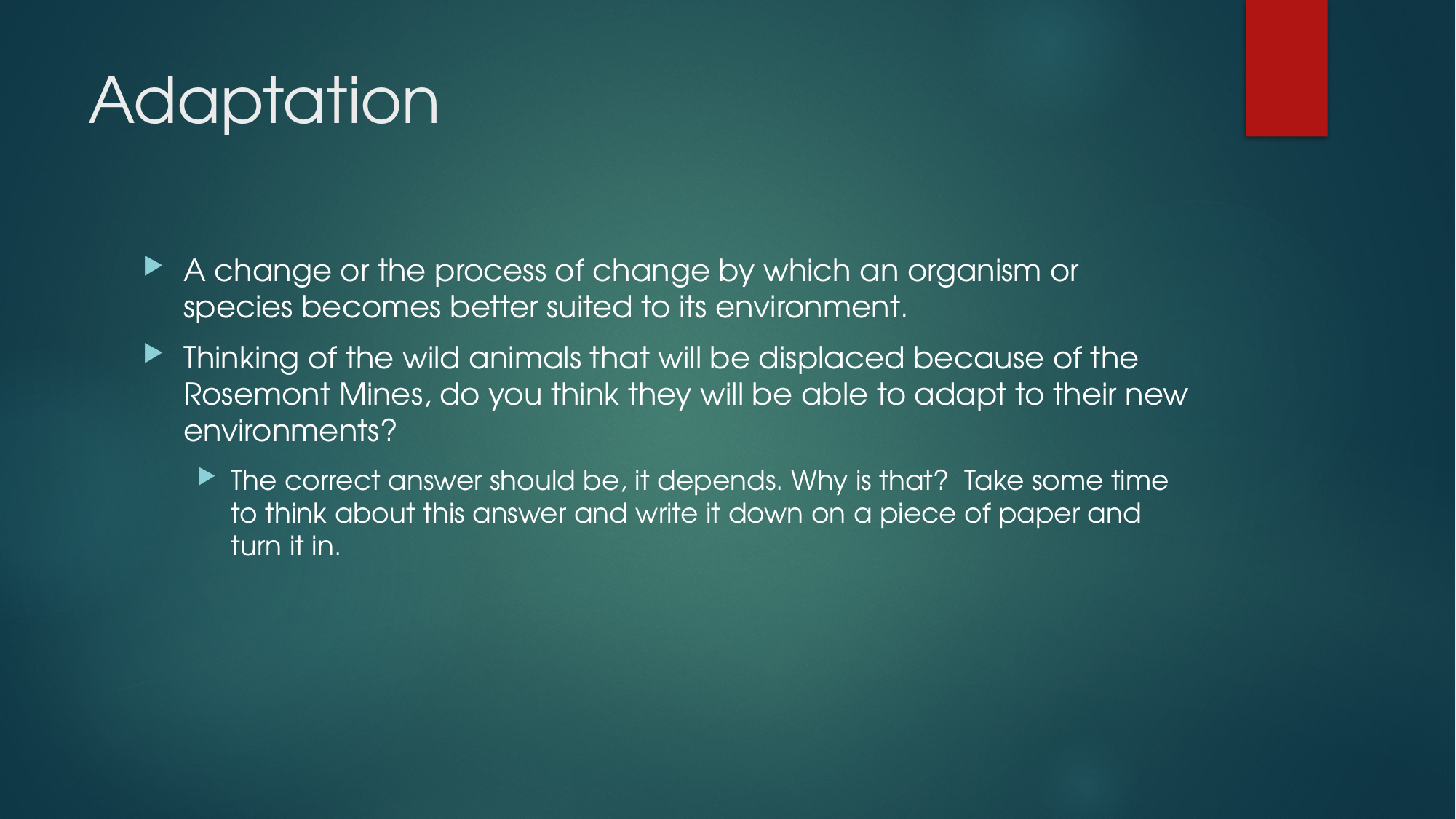

# Adaptation
A change or the process of change by which an organism or species becomes better suited to its environment.
Thinking of the wild animals that will be displaced because of the Rosemont Mines, do you think they will be able to adapt to their new environments?
The correct answer should be, it depends. Why is that?  Take some time to think about this answer and write it down on a piece of paper and turn it in.